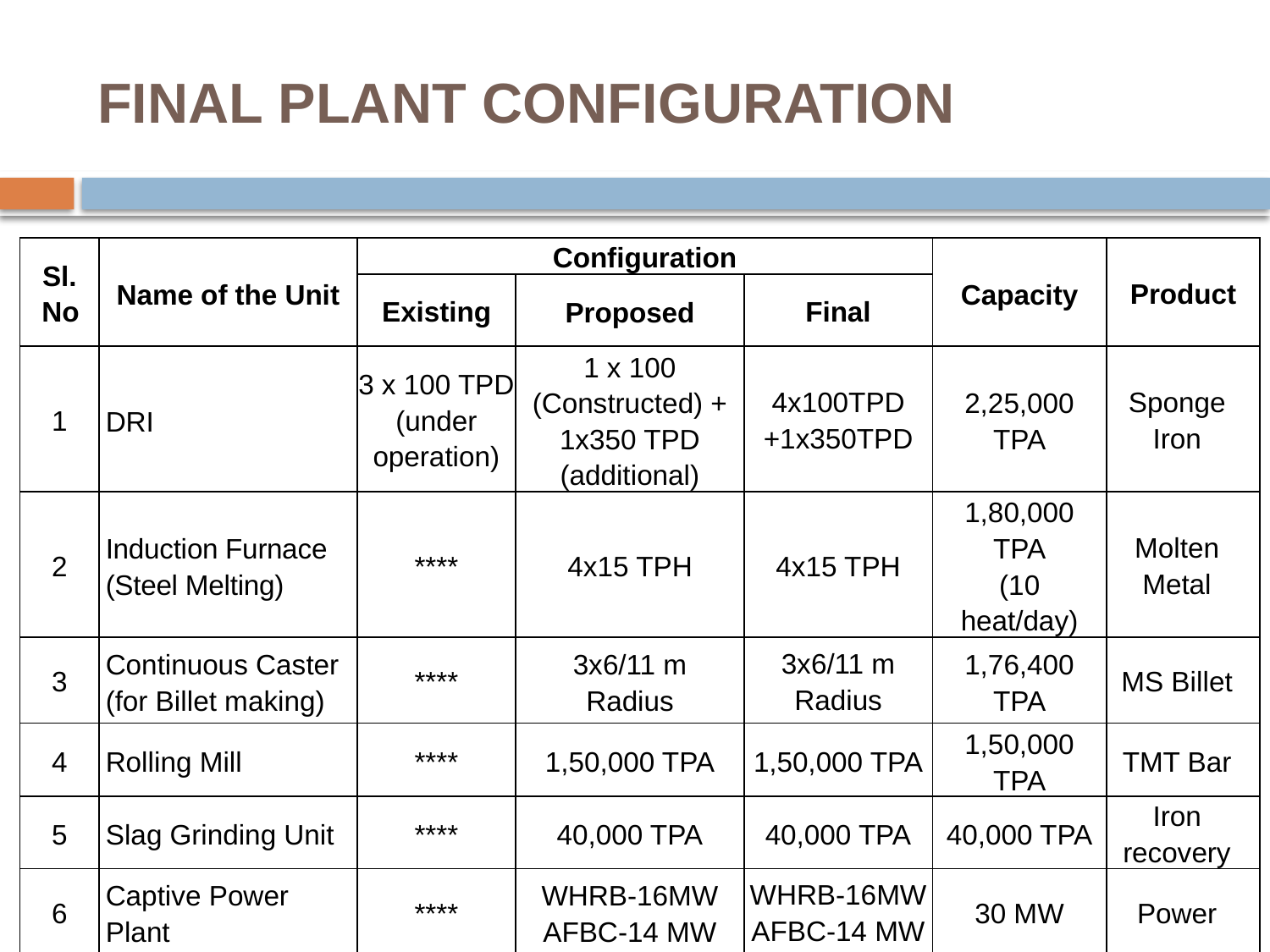

# FINAL PLANT CONFIGURATION
| Sl. No | Name of the Unit | Configuration |  |  | Capacity | Product |
| --- | --- | --- | --- | --- | --- | --- |
|  |  | Existing | Proposed | Final |  |  |
| 1 | DRI | 3 x 100 TPD (under operation) | 1 x 100 (Constructed) + 1x350 TPD (additional) | 4x100TPD +1x350TPD | 2,25,000 TPA | Sponge Iron |
| 2 | Induction Furnace (Steel Melting) | \*\*\*\* | 4x15 TPH | 4x15 TPH | 1,80,000 TPA (10 heat/day) | Molten Metal |
| 3 | Continuous Caster (for Billet making) | \*\*\*\* | 3x6/11 m Radius | 3x6/11 m Radius | 1,76,400 TPA | MS Billet |
| 4 | Rolling Mill | \*\*\*\* | 1,50,000 TPA | 1,50,000 TPA | 1,50,000 TPA | TMT Bar |
| 5 | Slag Grinding Unit | \*\*\*\* | 40,000 TPA | 40,000 TPA | 40,000 TPA | Iron recovery |
| 6 | Captive Power Plant | \*\*\*\* | WHRB-16MW AFBC-14 MW | WHRB-16MW AFBC-14 MW | 30 MW | Power |